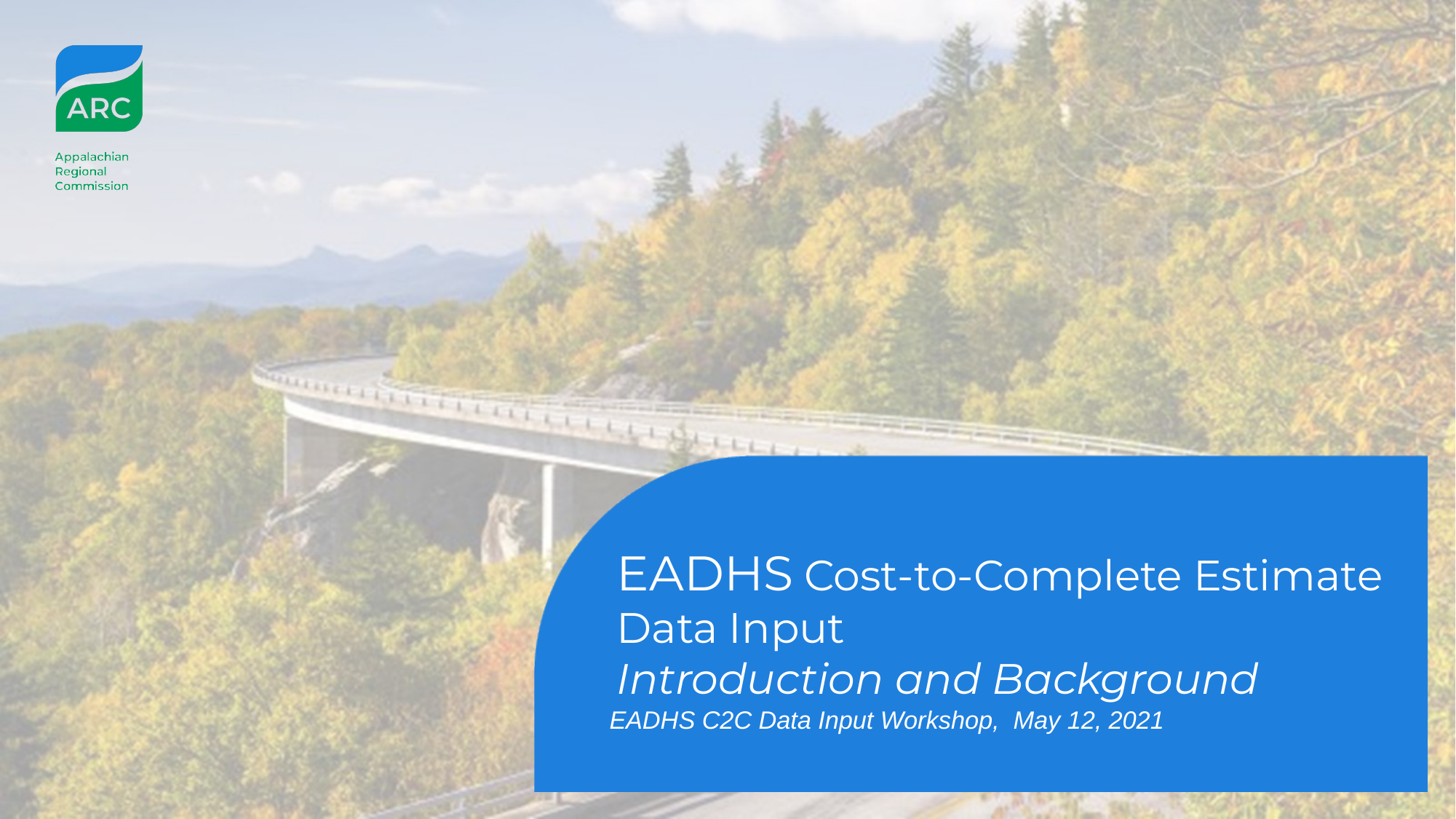

EADHS Cost-to-Complete Estimate Data Input
Introduction and Background

# EADHS C2C Data Input Workshop,  May 12, 2021